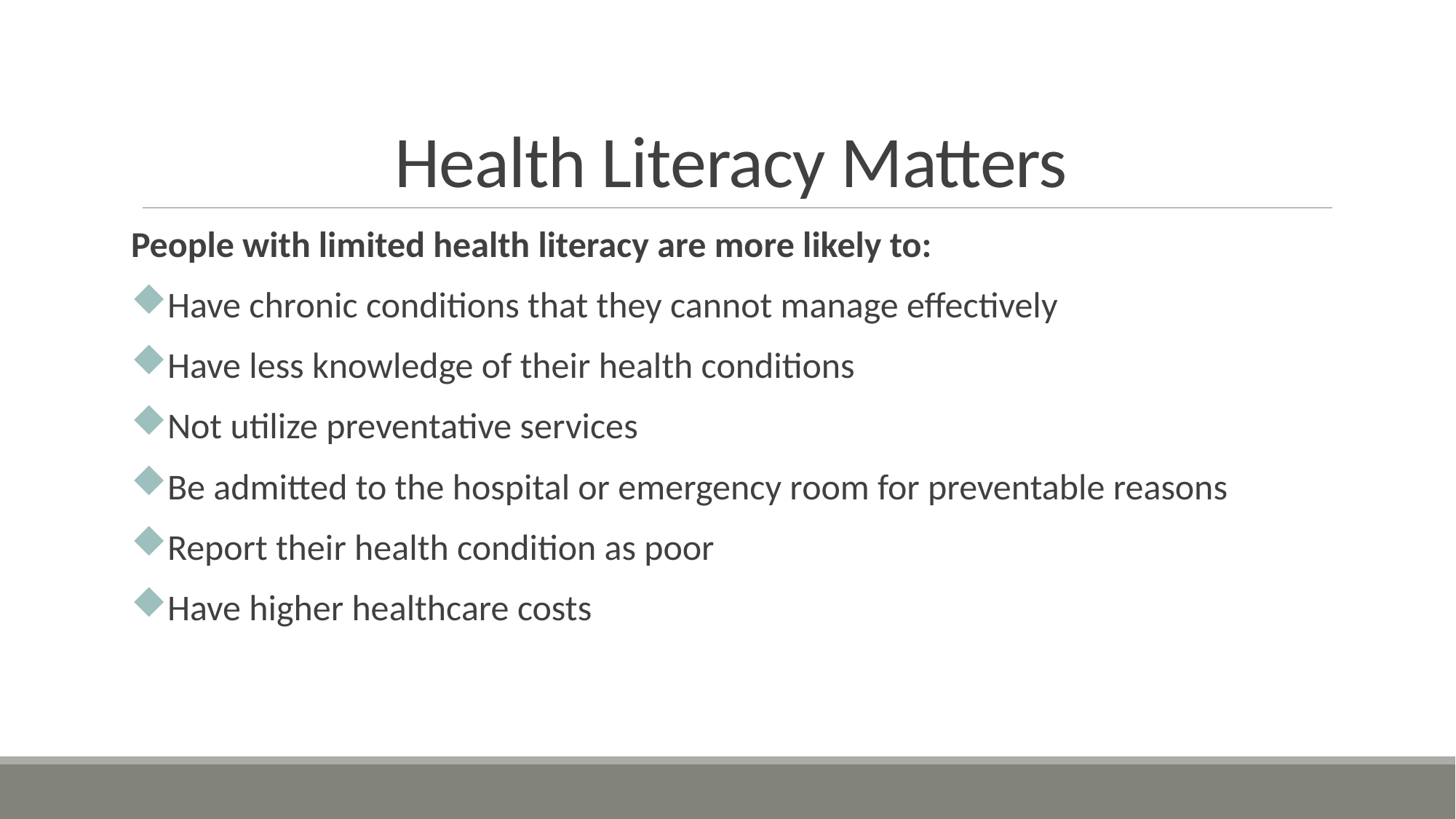

# Health Literacy Matters
People with limited health literacy are more likely to:
Have chronic conditions that they cannot manage effectively
Have less knowledge of their health conditions
Not utilize preventative services
Be admitted to the hospital or emergency room for preventable reasons
Report their health condition as poor
Have higher healthcare costs